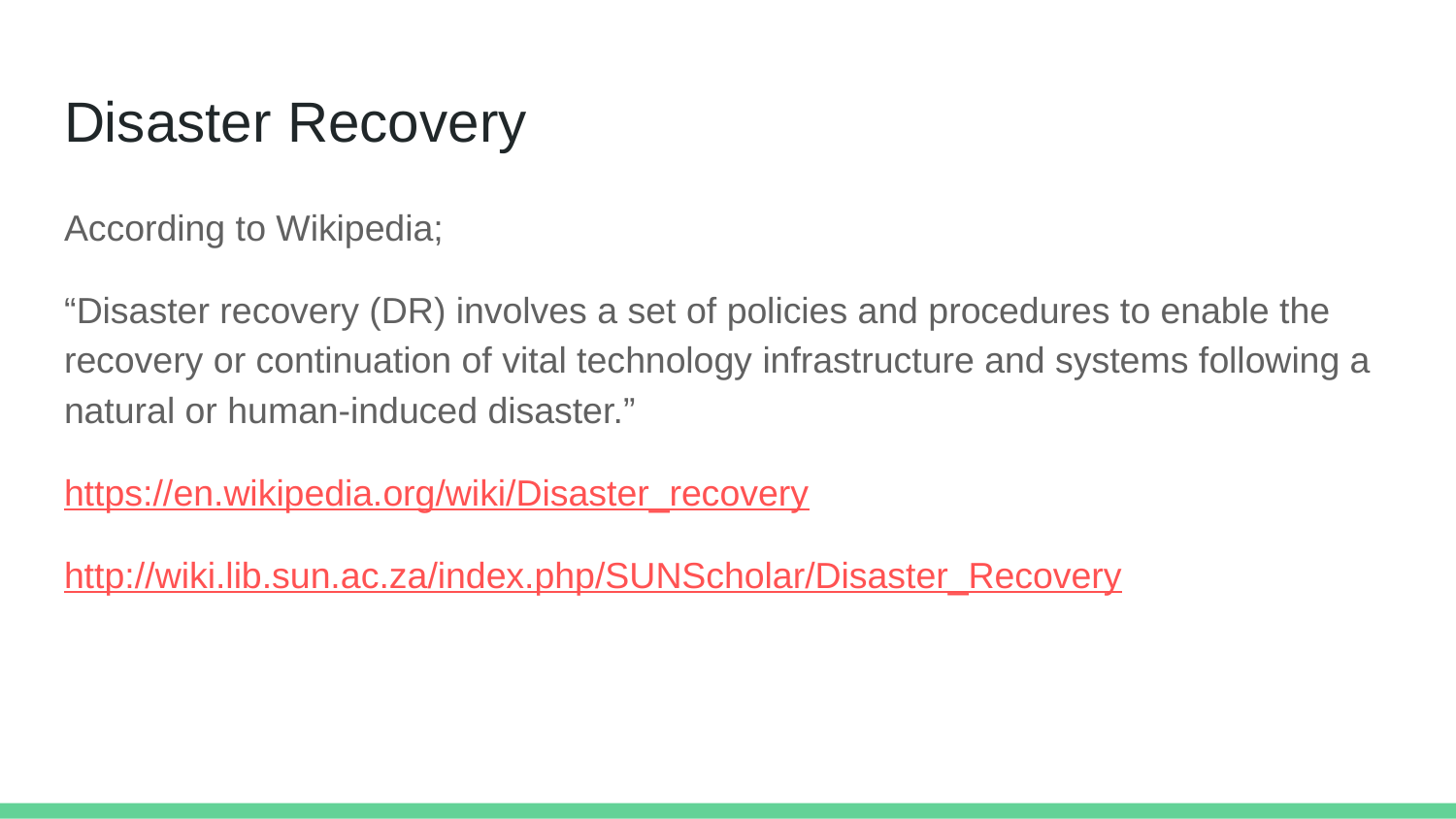

# Disaster Recovery
According to Wikipedia;
“Disaster recovery (DR) involves a set of policies and procedures to enable the recovery or continuation of vital technology infrastructure and systems following a natural or human-induced disaster.”
https://en.wikipedia.org/wiki/Disaster_recovery
http://wiki.lib.sun.ac.za/index.php/SUNScholar/Disaster_Recovery